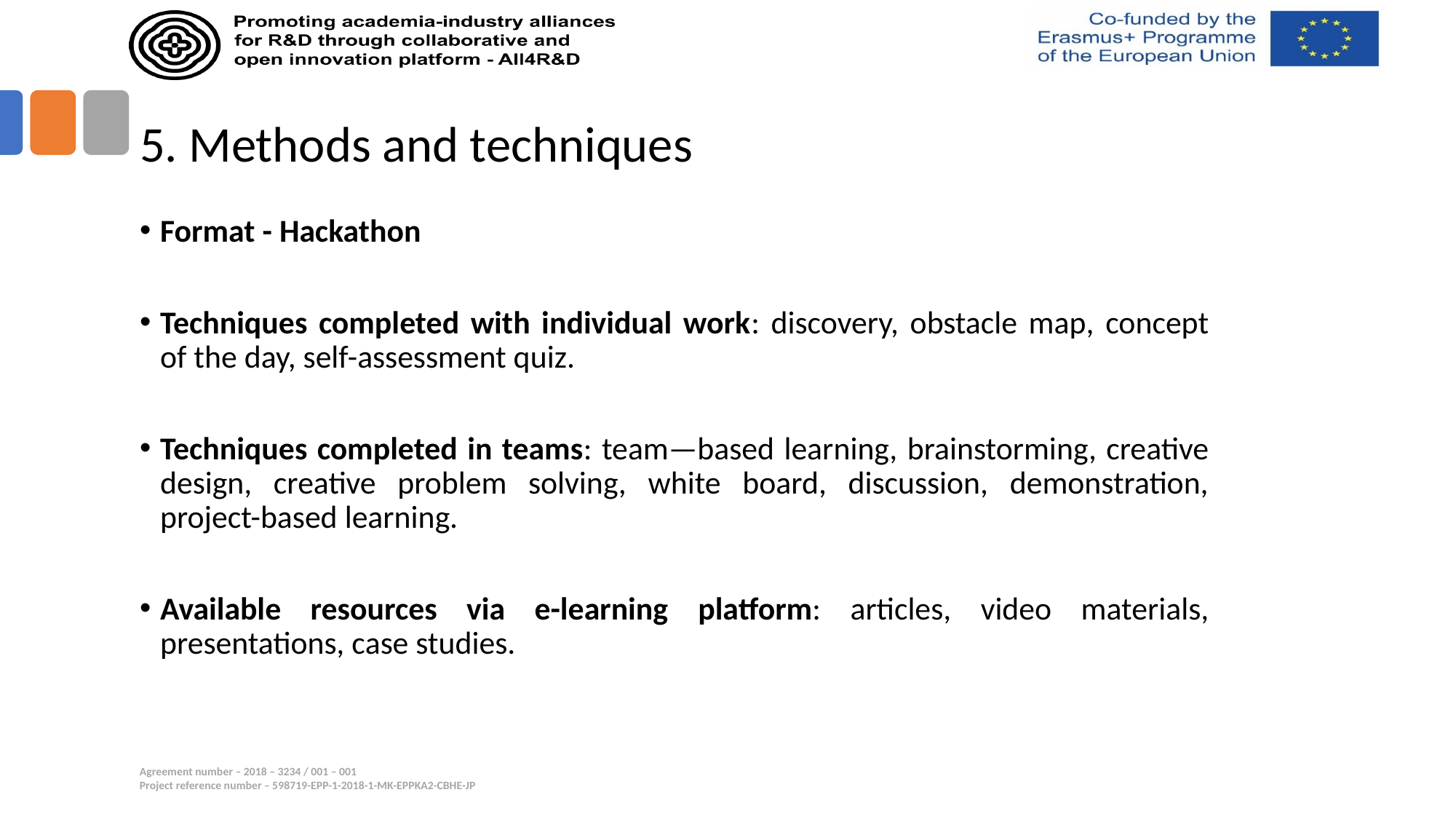

# 5. Methods and techniques
Format - Hackathon

Techniques completed with individual work: discovery, obstacle map, concept of the day, self-assessment quiz.

Techniques completed in teams: team—based learning, brainstorming, creative design, creative problem solving, white board, discussion, demonstration, project-based learning.

Available resources via e-learning platform: articles, video materials, presentations, case studies.